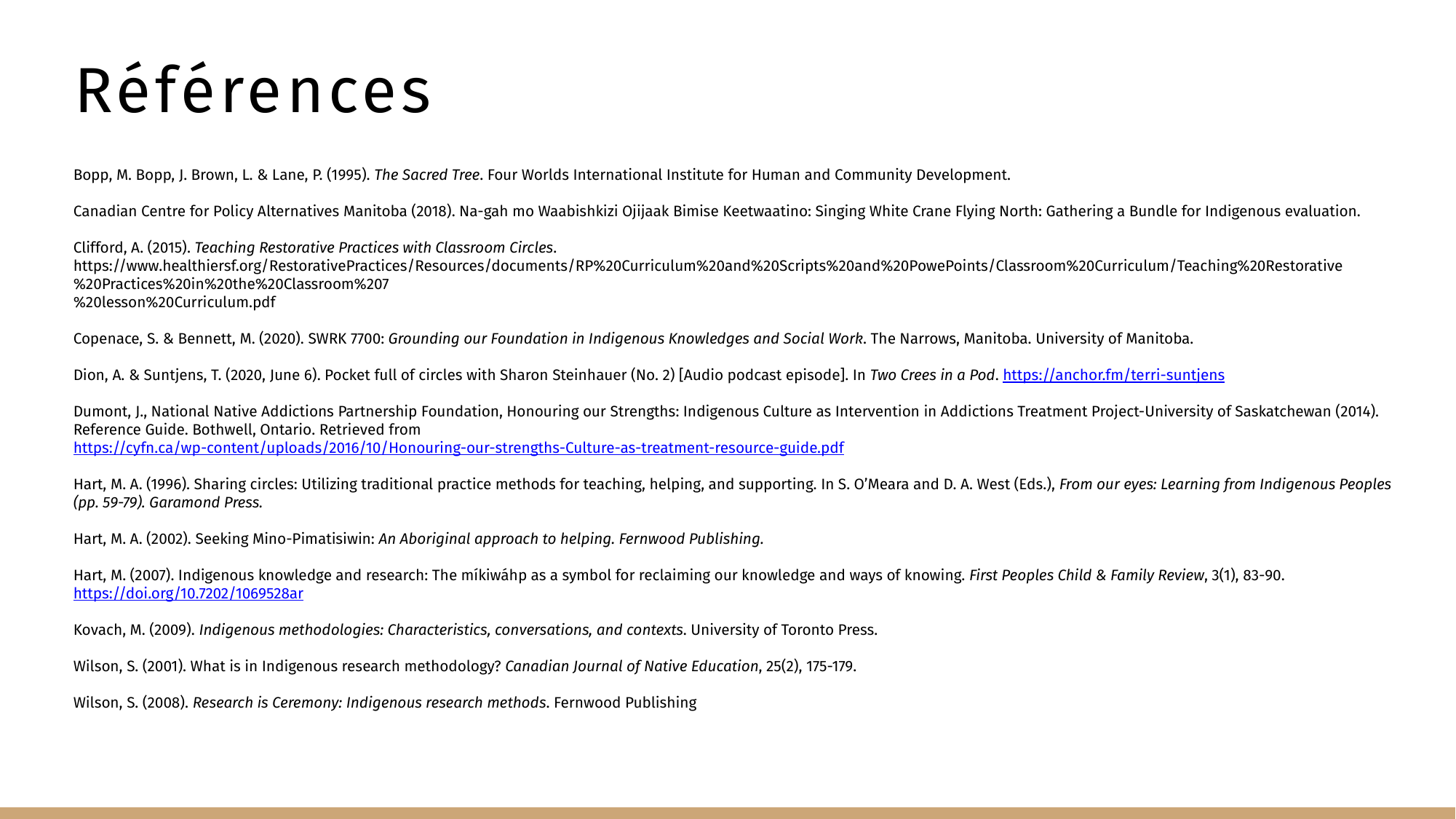

# Références
Bopp, M. Bopp, J. Brown, L. & Lane, P. (1995). The Sacred Tree. Four Worlds International Institute for Human and Community Development.

Canadian Centre for Policy Alternatives Manitoba (2018). Na-gah mo Waabishkizi Ojijaak Bimise Keetwaatino: Singing White Crane Flying North: Gathering a Bundle for Indigenous evaluation.

Clifford, A. (2015). Teaching Restorative Practices with Classroom Circles.
https://www.healthiersf.org/RestorativePractices/Resources/documents/RP%20Curriculum%20and%20Scripts%20and%20PowePoints/Classroom%20Curriculum/Teaching%20Restorative%20Practices%20in%20the%20Classroom%207
%20lesson%20Curriculum.pdf

Copenace, S. & Bennett, M. (2020). SWRK 7700: Grounding our Foundation in Indigenous Knowledges and Social Work. The Narrows, Manitoba. University of Manitoba.

Dion, A. & Suntjens, T. (2020, June 6). Pocket full of circles with Sharon Steinhauer (No. 2) [Audio podcast episode]. In Two Crees in a Pod. https://anchor.fm/terri-suntjens

Dumont, J., National Native Addictions Partnership Foundation, Honouring our Strengths: Indigenous Culture as Intervention in Addictions Treatment Project-University of Saskatchewan (2014). Reference Guide. Bothwell, Ontario. Retrieved from
https://cyfn.ca/wp-content/uploads/2016/10/Honouring-our-strengths-Culture-as-treatment-resource-guide.pdf

Hart, M. A. (1996). Sharing circles: Utilizing traditional practice methods for teaching, helping, and supporting. In S. O’Meara and D. A. West (Eds.), From our eyes: Learning from Indigenous Peoples (pp. 59-79). Garamond Press.

Hart, M. A. (2002). Seeking Mino-Pimatisiwin: An Aboriginal approach to helping. Fernwood Publishing.

Hart, M. (2007). Indigenous knowledge and research: The míkiwáhp as a symbol for reclaiming our knowledge and ways of knowing. First Peoples Child & Family Review, 3(1), 83-90. https://doi.org/10.7202/1069528ar

Kovach, M. (2009). Indigenous methodologies: Characteristics, conversations, and contexts. University of Toronto Press.

Wilson, S. (2001). What is in Indigenous research methodology? Canadian Journal of Native Education, 25(2), 175-179.

Wilson, S. (2008). Research is Ceremony: Indigenous research methods. Fernwood Publishing